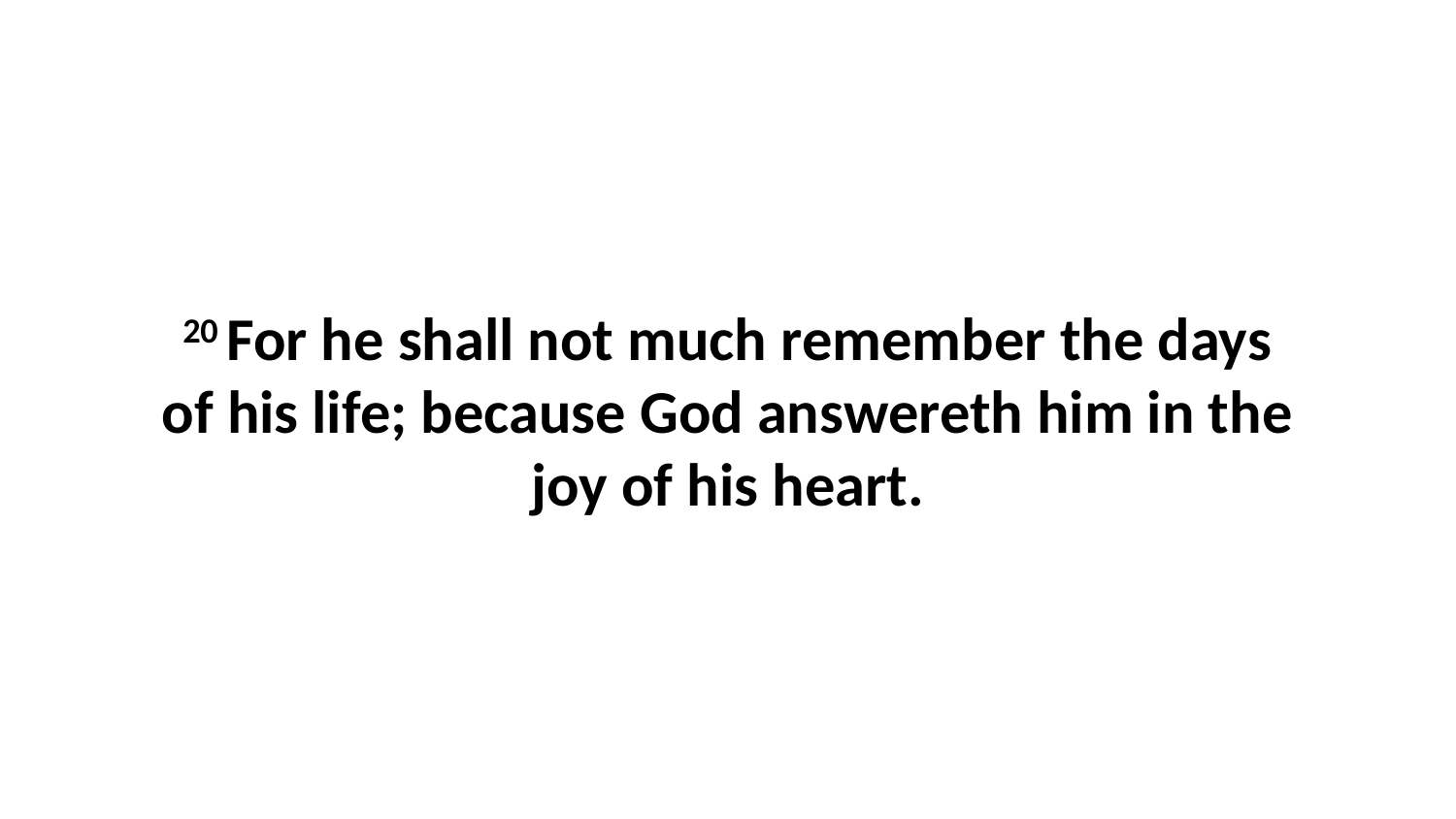

20 For he shall not much remember the days of his life; because God answereth him in the joy of his heart.